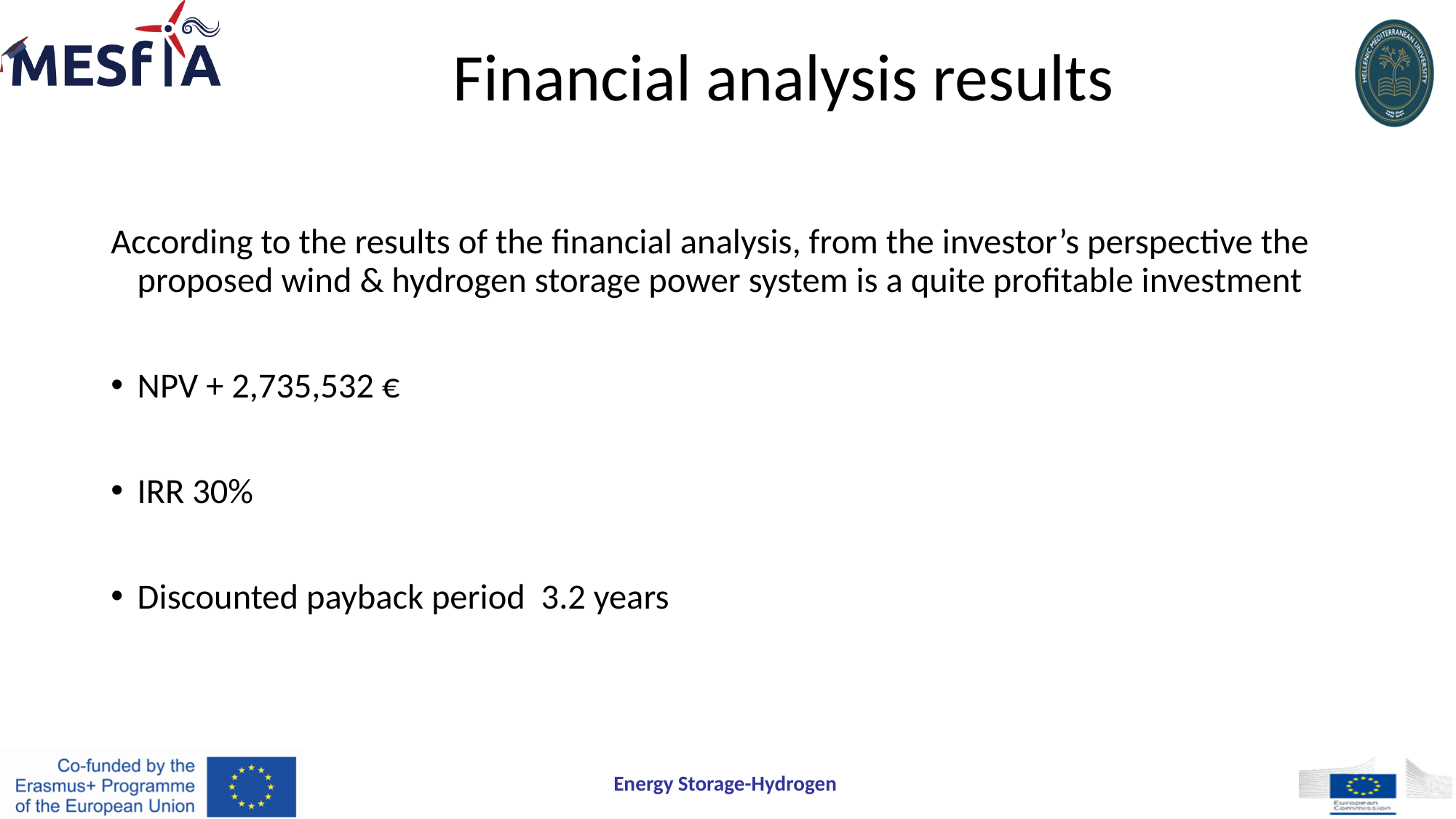

# Financial analysis results
According to the results of the financial analysis, from the investor’s perspective the proposed wind & hydrogen storage power system is a quite profitable investment

NPV + 2,735,532 €

IRR 30%

Discounted payback period  3.2 years

Energy Storage-Hydrogen